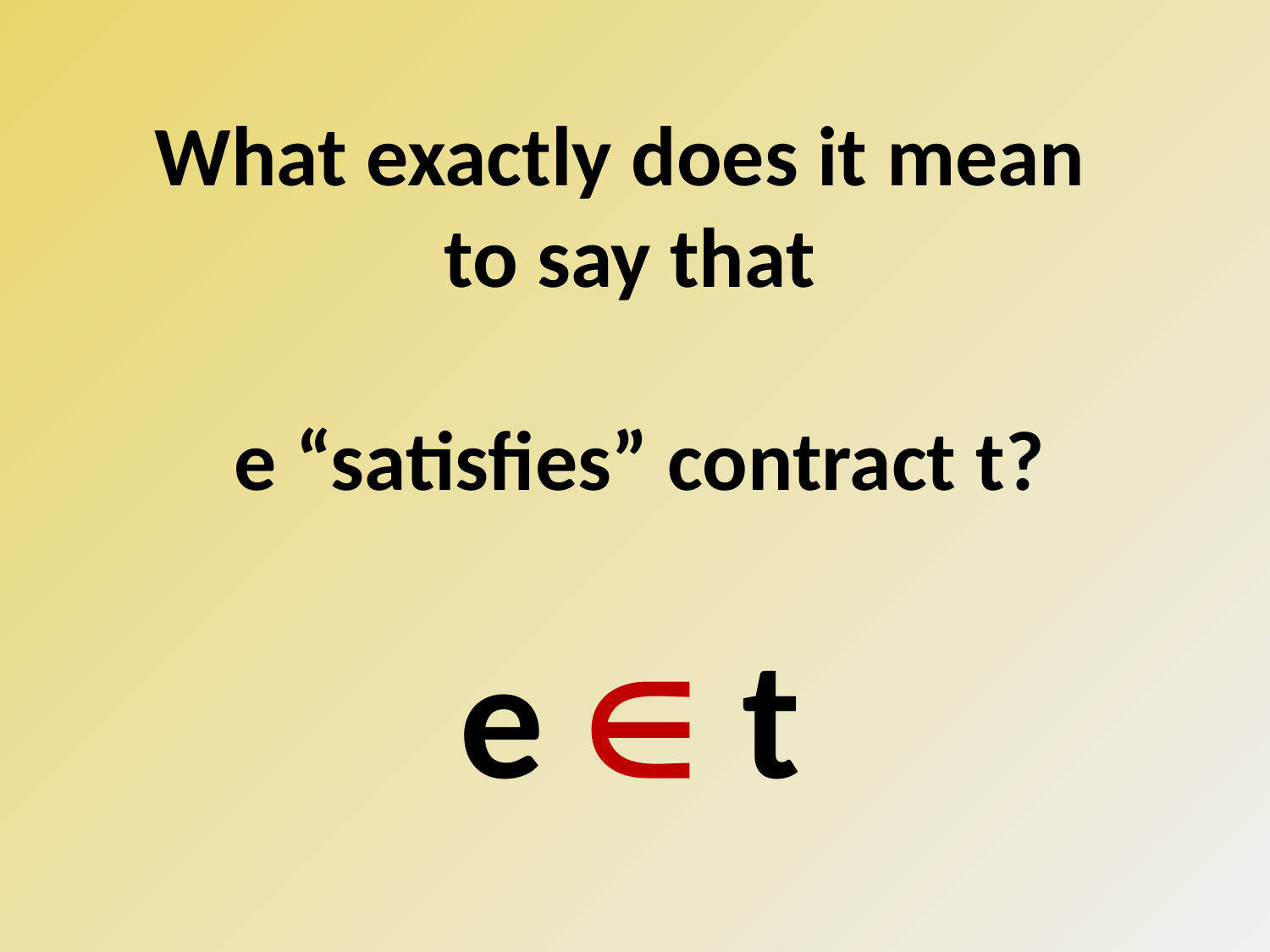

What exactly does it mean
to say that

 e “satisfies” contract t?

e ∈ t